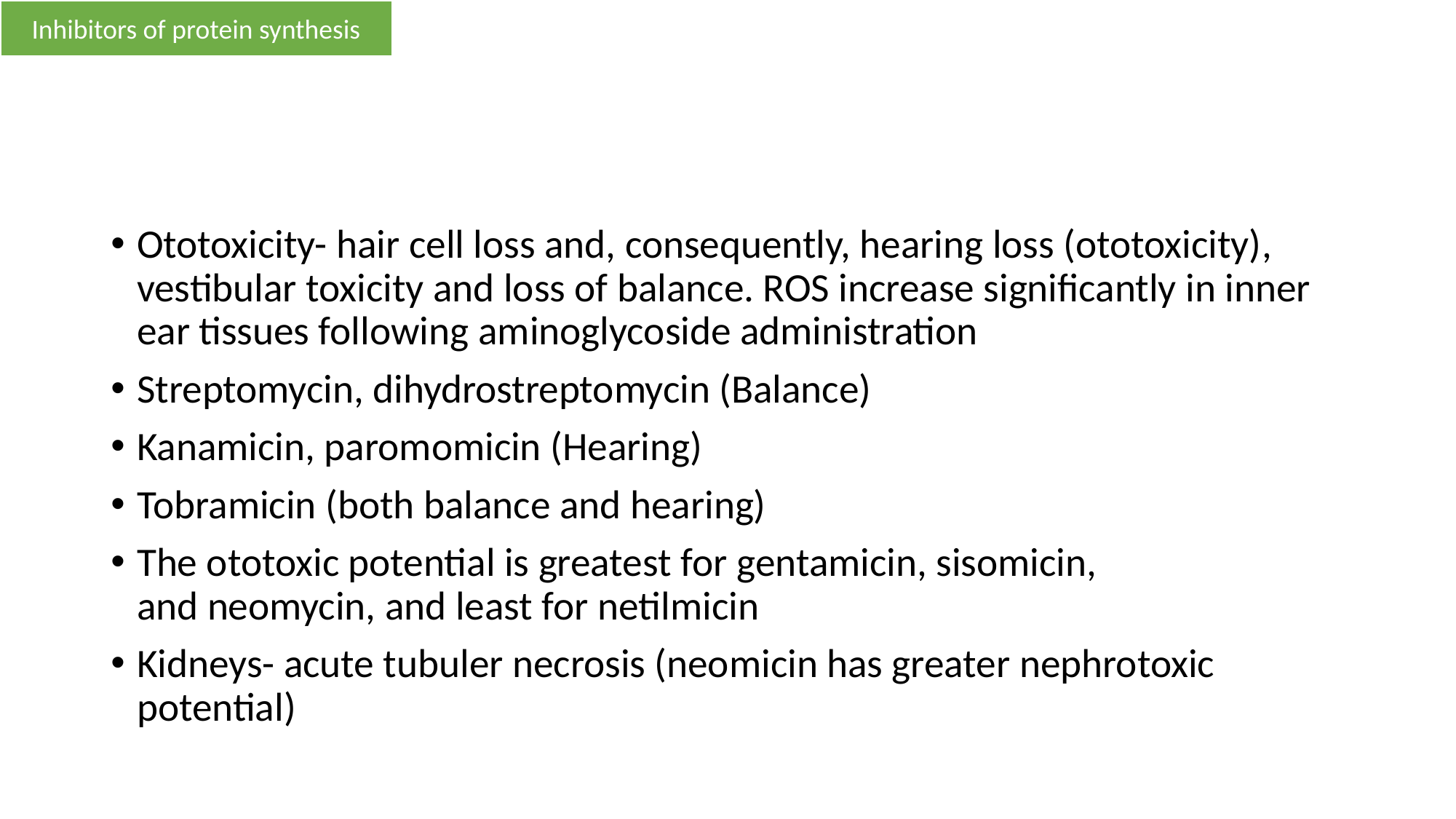

Inhibitors of protein synthesis
#
Ototoxicity- hair cell loss and, consequently, hearing loss (ototoxicity), vestibular toxicity and loss of balance. ROS increase significantly in inner ear tissues following aminoglycoside administration
Streptomycin, dihydrostreptomycin (Balance)
Kanamicin, paromomicin (Hearing)
Tobramicin (both balance and hearing)
The ototoxic potential is greatest for gentamicin, sisomicin, and neomycin, and least for netilmicin
Kidneys- acute tubuler necrosis (neomicin has greater nephrotoxic potential)